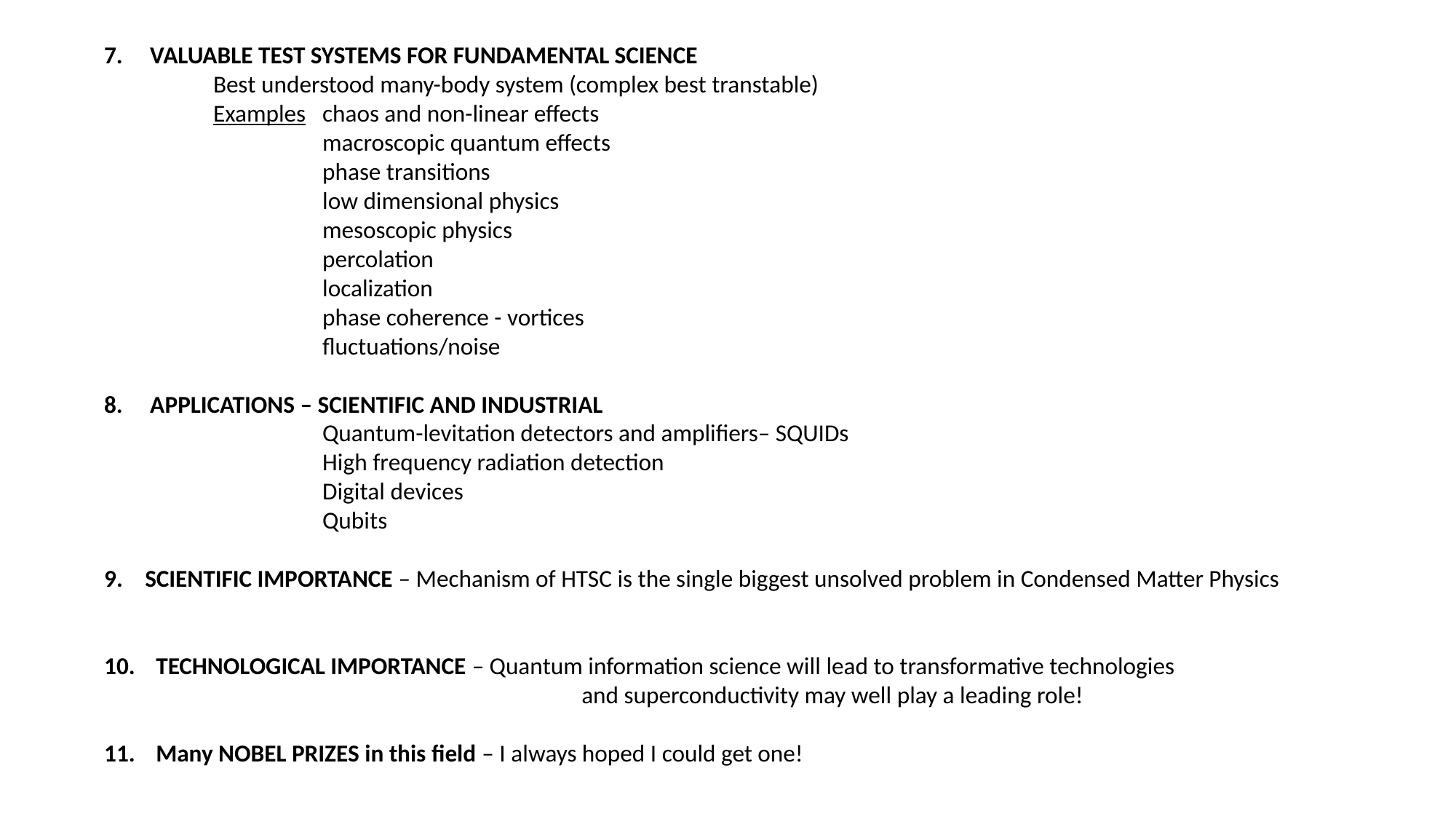

7.     VALUABLE TEST SYSTEMS FOR FUNDAMENTAL SCIENCE
	Best understood many-body system (complex best transtable)
	Examples	chaos and non-linear effects
		macroscopic quantum effects
		phase transitions
		low dimensional physics
		mesoscopic physics
		percolation
		localization
		phase coherence - vortices
		fluctuations/noise

8.     APPLICATIONS – SCIENTIFIC AND INDUSTRIAL
		Quantum-levitation detectors and amplifiers– SQUIDs
		High frequency radiation detection
		Digital devices
		Qubits

SCIENTIFIC IMPORTANCE – Mechanism of HTSC is the single biggest unsolved problem in Condensed Matter Physics

  TECHNOLOGICAL IMPORTANCE – Quantum information science will lead to transformative technologies 						and superconductivity may well play a leading role!

  Many NOBEL PRIZES in this field – I always hoped I could get one!